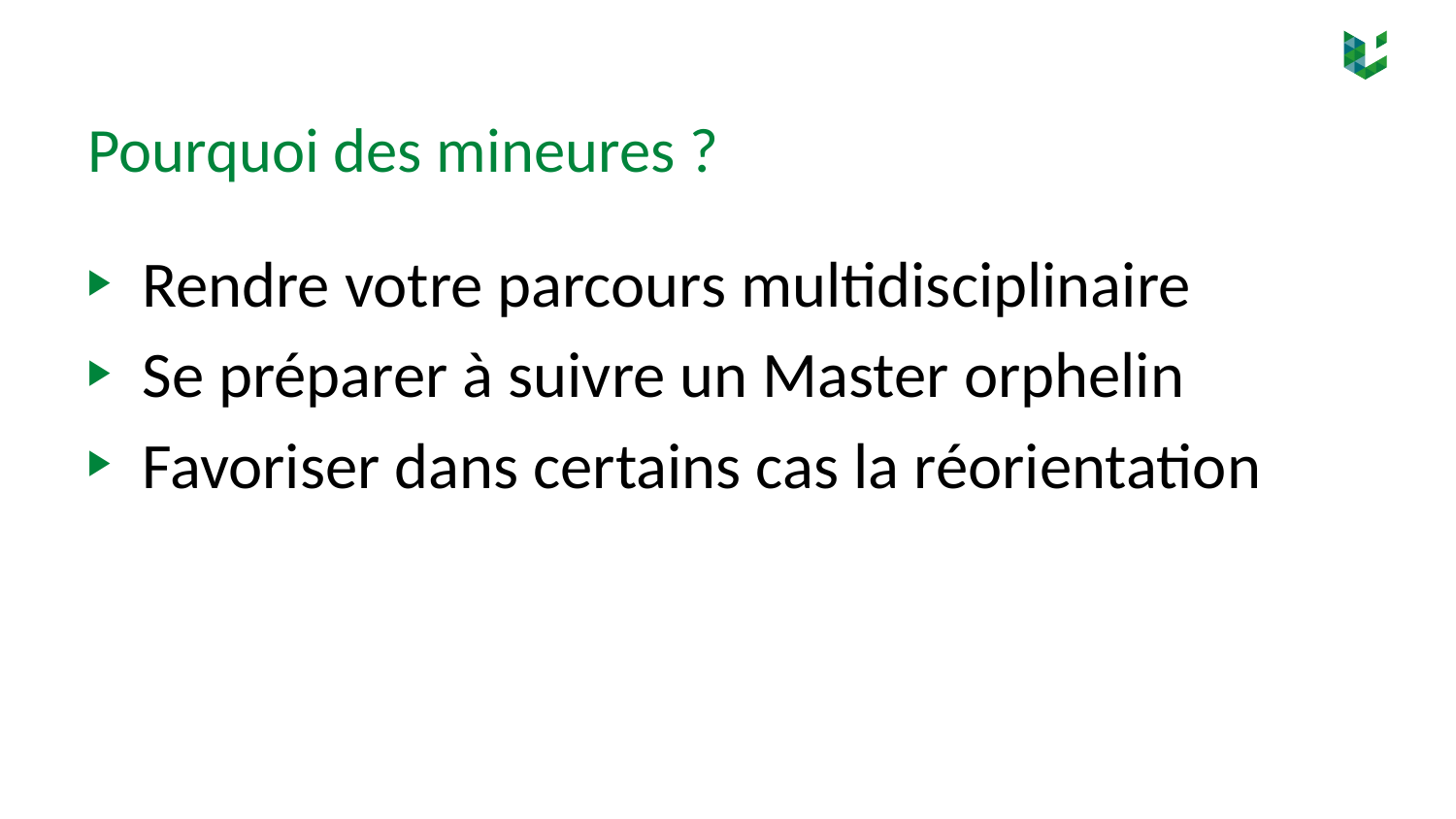

# Pourquoi des mineures ?

Rendre votre parcours multidisciplinaire
Se préparer à suivre un Master orphelin
Favoriser dans certains cas la réorientation